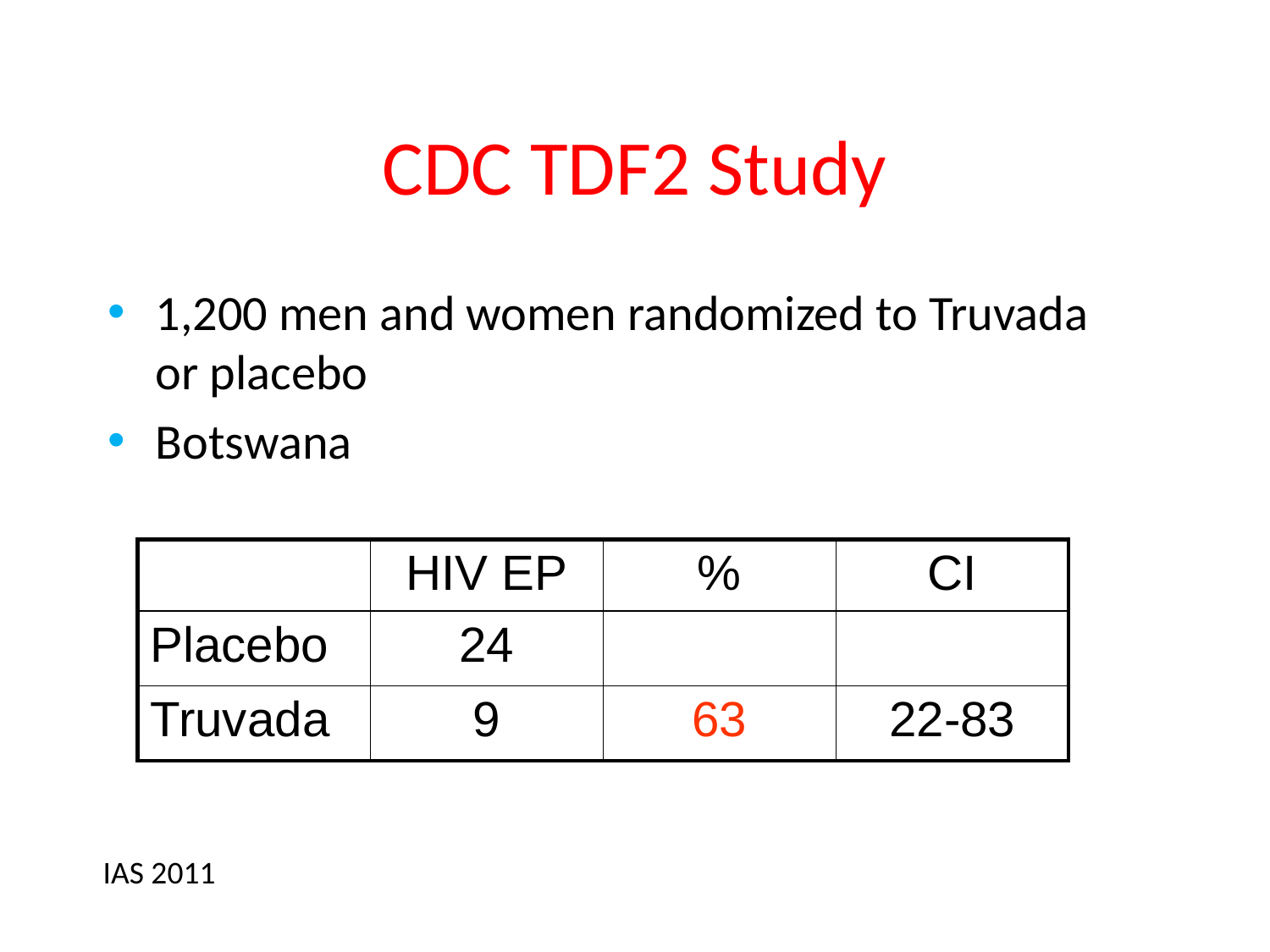

# CDC TDF2 Study
1,200 men and women randomized to Truvada or placebo
Botswana
|  | HIV EP | % | CI |
| --- | --- | --- | --- |
| Placebo | 24 |  |  |
| Truvada | 9 | 63 | 22-83 |
IAS 2011